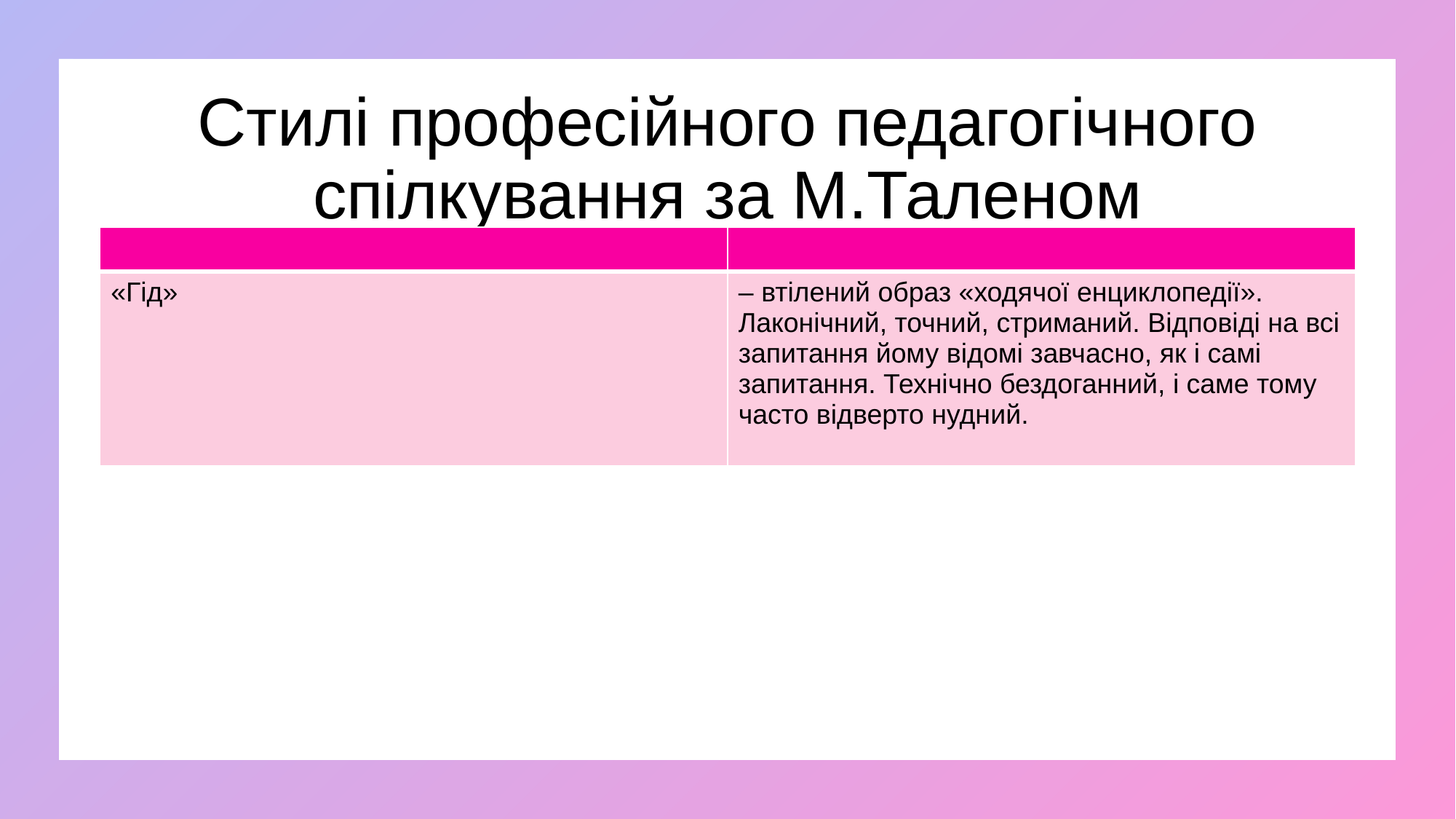

# Стилі професійного педагогічного спілкування за М.Таленом
|  |  |
| --- | --- |
| «Гід» | – втілений образ «ходячої енциклопедії». Лаконічний, точний, стриманий. Відповіді на всі запитання йому відомі завчасно, як і самі запитання. Технічно бездоганний, і саме тому часто відверто нудний. |